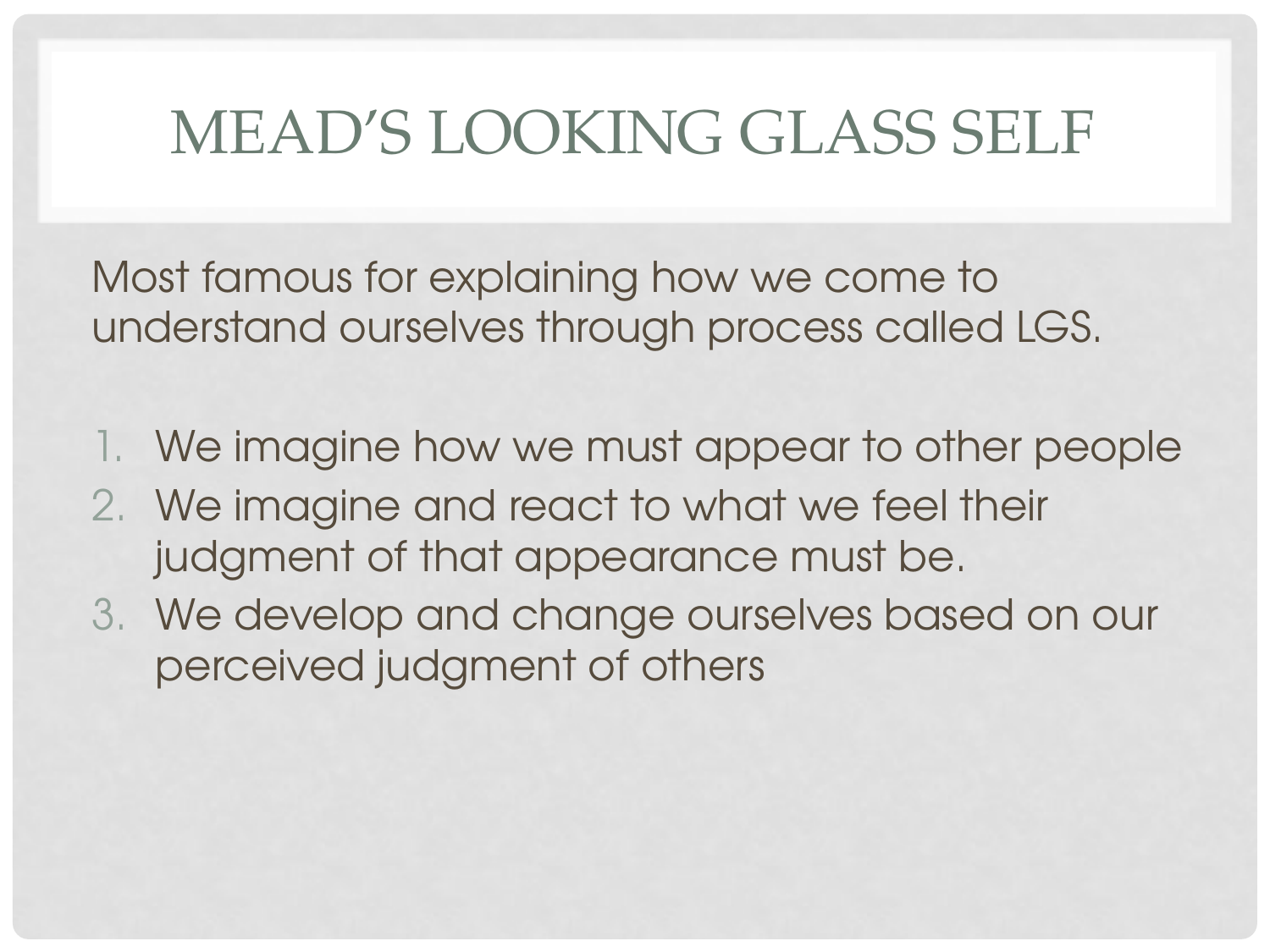

# Mead’s Looking glass Self
Most famous for explaining how we come to understand ourselves through process called LGS.

We imagine how we must appear to other people
We imagine and react to what we feel their judgment of that appearance must be.
We develop and change ourselves based on our perceived judgment of others